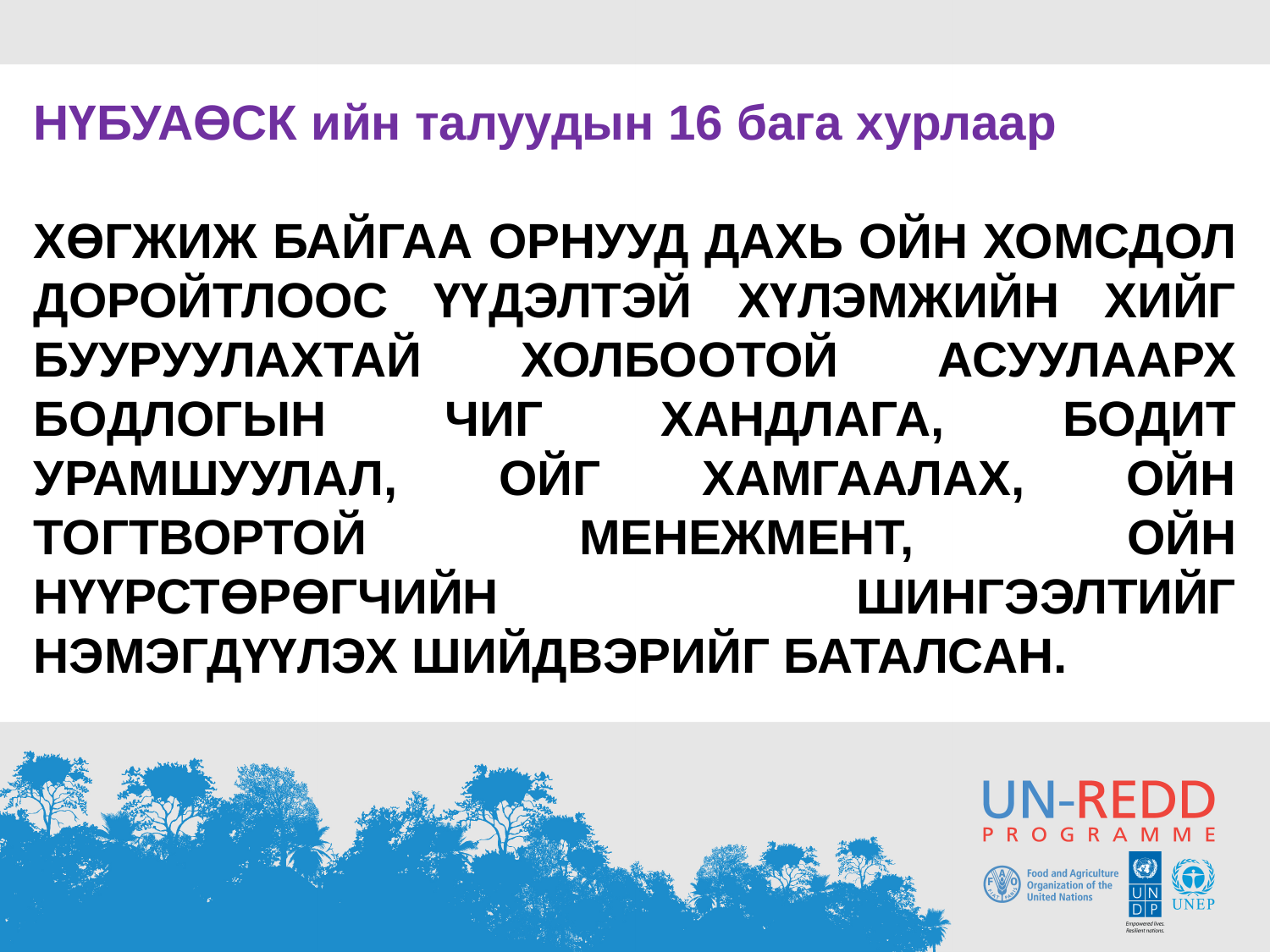

НҮБУАӨСК ийн талуудын 16 бага хурлаар

ХӨГЖИЖ БАЙГАА ОРНУУД ДАХЬ ОЙН ХОМСДОЛ ДОРОЙТЛООС ҮҮДЭЛТЭЙ ХҮЛЭМЖИЙН ХИЙГ БУУРУУЛАХТАЙ ХОЛБООТОЙ АСУУЛААРХ БОДЛОГЫН ЧИГ ХАНДЛАГА, БОДИТ УРАМШУУЛАЛ, ОЙГ ХАМГААЛАХ, ОЙН ТОГТВОРТОЙ МЕНЕЖМЕНТ, ОЙН НҮҮРСТӨРӨГЧИЙН ШИНГЭЭЛТИЙГ НЭМЭГДҮҮЛЭХ ШИЙДВЭРИЙГ БАТАЛСАН.